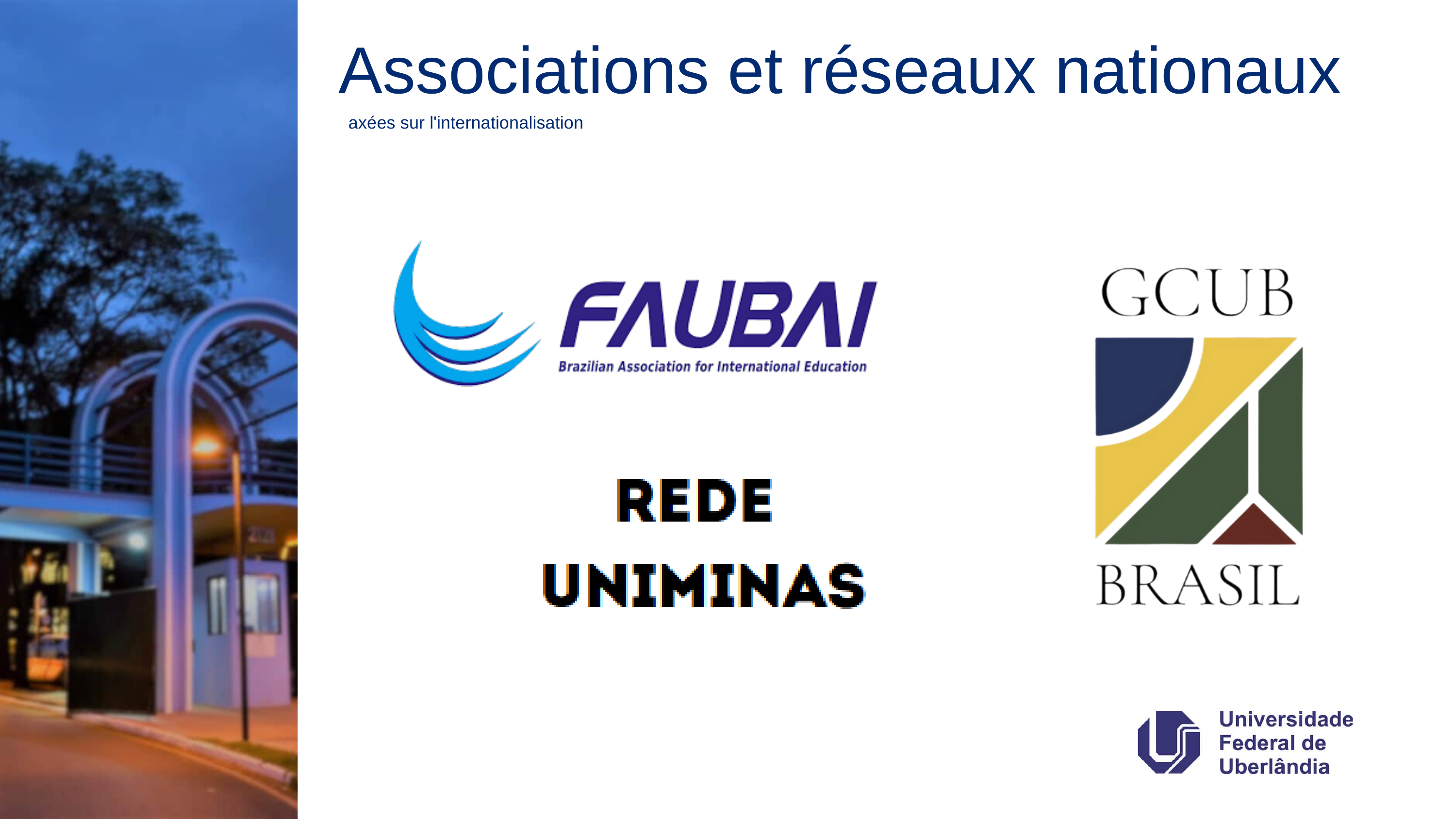

Associations et réseaux nationaux
axées sur l'internationalisation